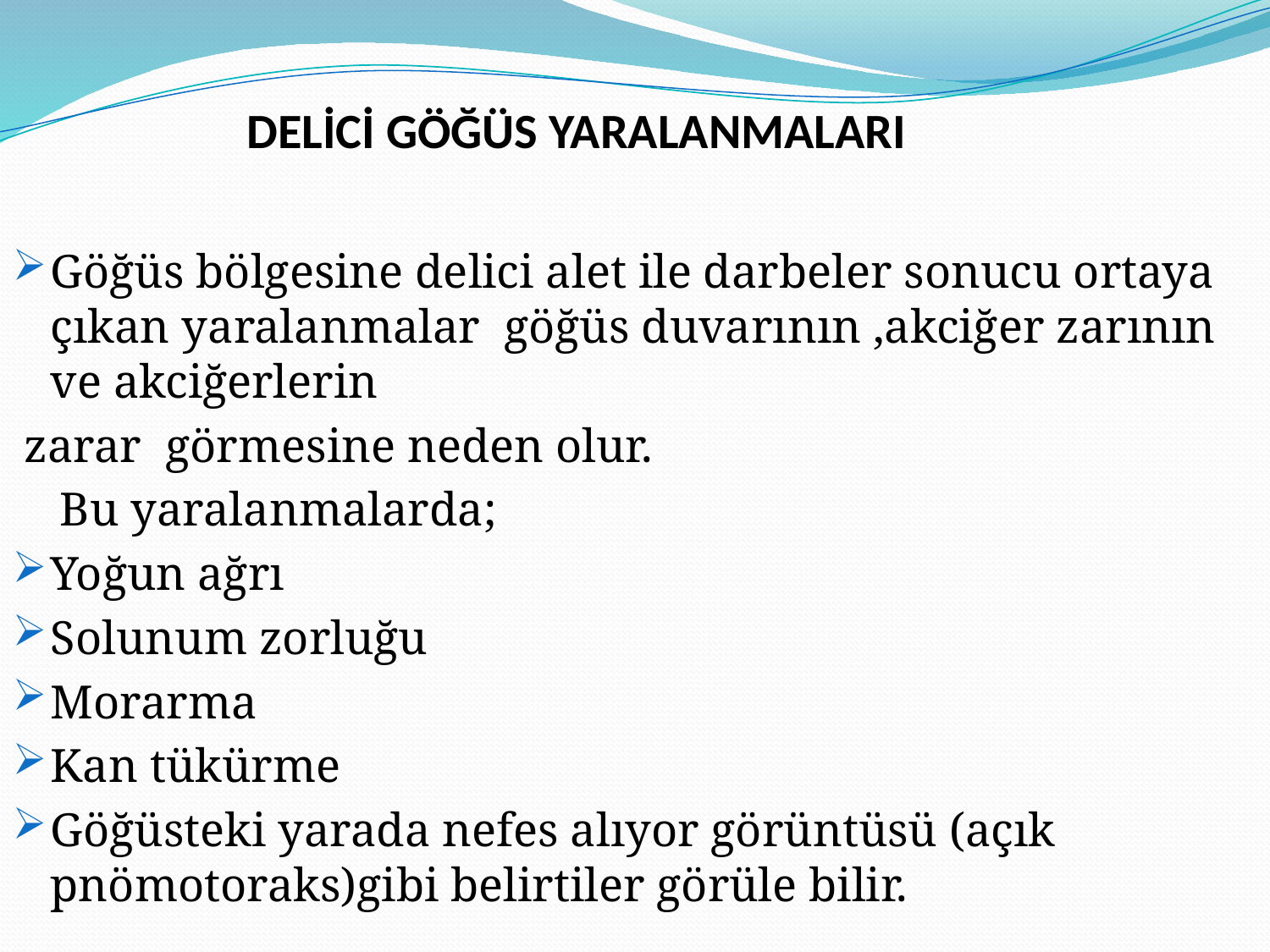

# DELİCİ GÖĞÜS YARALANMALARI
Göğüs bölgesine delici alet ile darbeler sonucu ortaya çıkan yaralanmalar  göğüs duvarının ,akciğer zarının ve akciğerlerin
 zarar  görmesine neden olur.
    Bu yaralanmalarda;
Yoğun ağrı
Solunum zorluğu
Morarma
Kan tükürme
Göğüsteki yarada nefes alıyor görüntüsü (açık pnömotoraks)gibi belirtiler görüle bilir.